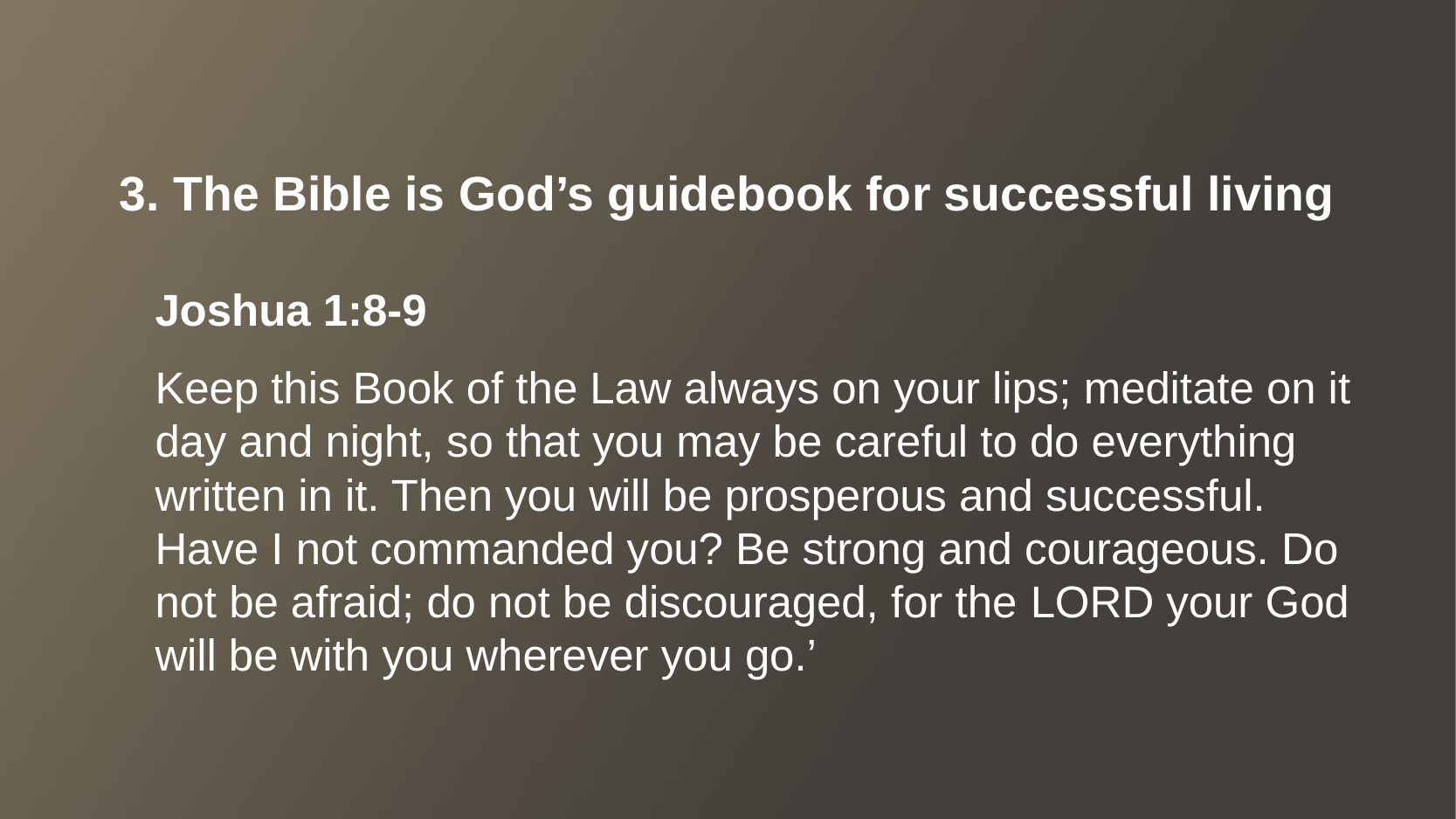

3. The Bible is God’s guidebook for successful living
Joshua 1:8-9

Keep this Book of the Law always on your lips; meditate on it day and night, so that you may be careful to do everything written in it. Then you will be prosperous and successful. Have I not commanded you? Be strong and courageous. Do not be afraid; do not be discouraged, for the Lord your God will be with you wherever you go.’